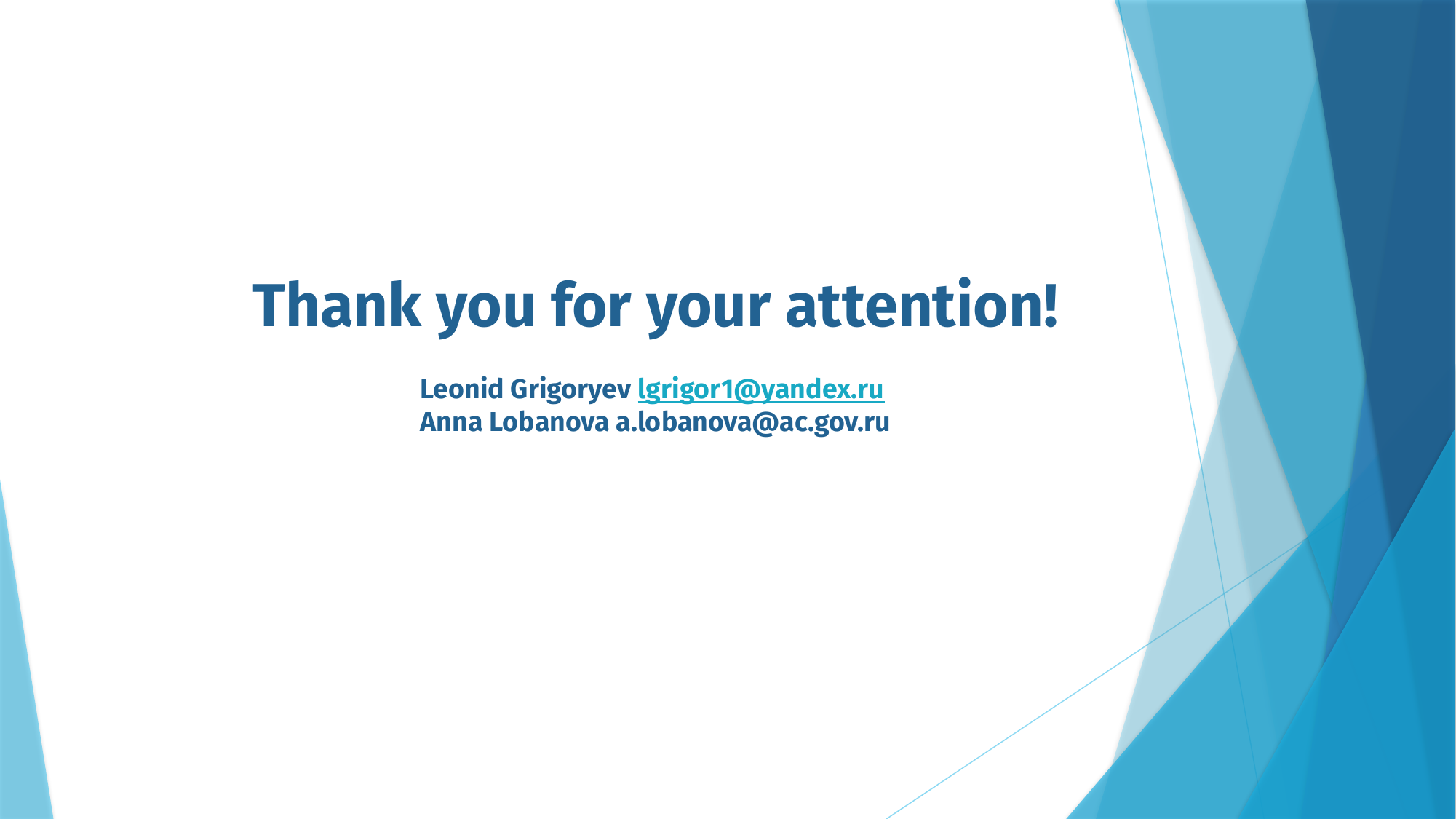

Thank you for your attention!
Leonid Grigoryev lgrigor1@yandex.ru
Anna Lobanova a.lobanova@ac.gov.ru